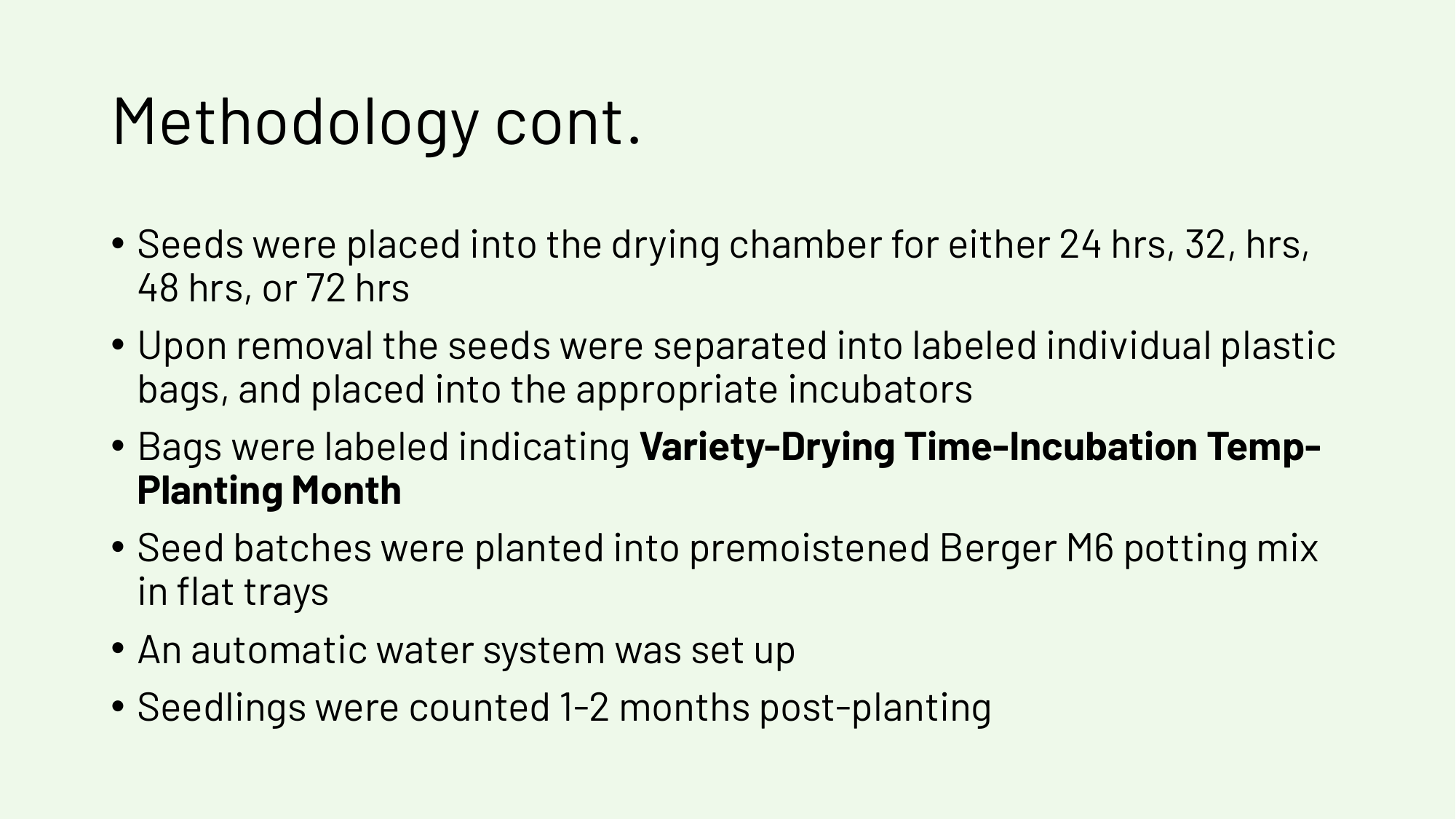

# Methodology cont.
Seeds were placed into the drying chamber for either 24 hrs, 32, hrs, 48 hrs, or 72 hrs
Upon removal the seeds were separated into labeled individual plastic bags, and placed into the appropriate incubators
Bags were labeled indicating Variety-Drying Time-Incubation Temp-Planting Month
Seed batches were planted into premoistened Berger M6 potting mix in flat trays
An automatic water system was set up
Seedlings were counted 1-2 months post-planting